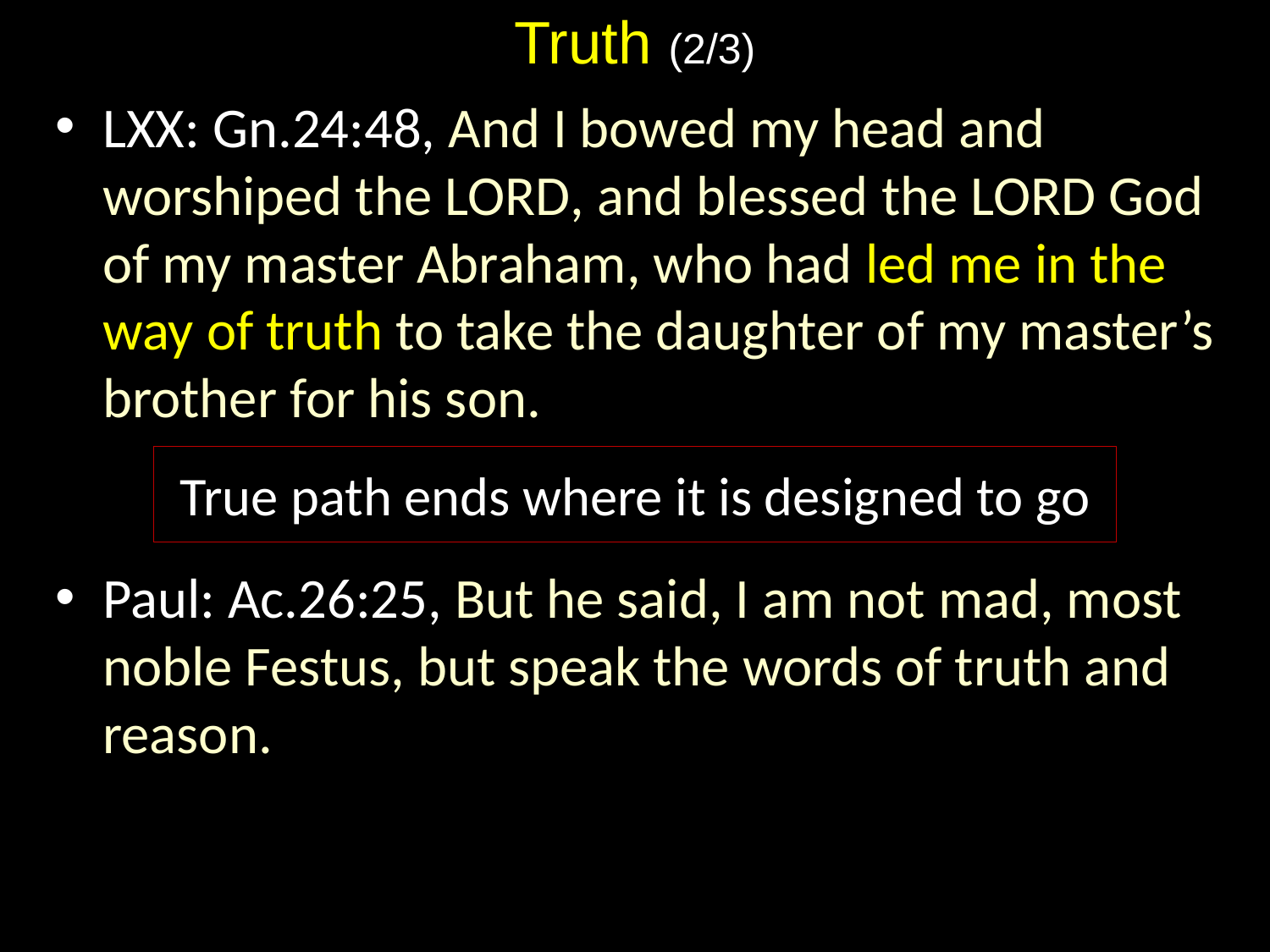

# Truth (2/3)
LXX: Gn.24:48, And I bowed my head and worshiped the Lord, and blessed the Lord God of my master Abraham, who had led me in the way of truth to take the daughter of my master’s brother for his son.

Paul: Ac.26:25, But he said, I am not mad, most noble Festus, but speak the words of truth and reason.

True path ends where it is designed to go